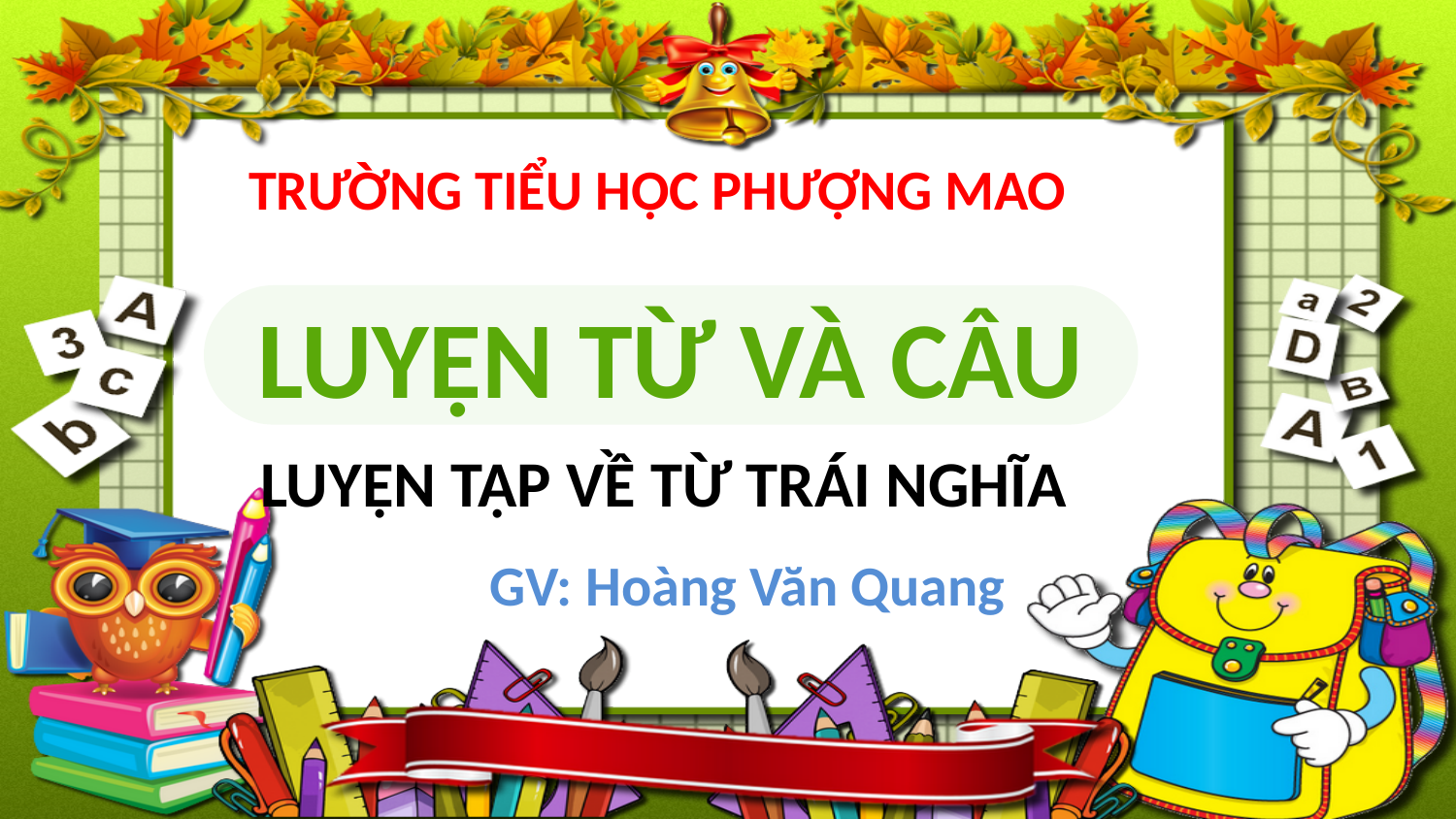

TRƯỜNG TIỂU HỌC PHƯỢNG MAO
LUYỆN TỪ VÀ CÂU
   LUYỆN TẬP VỀ TỪ TRÁI NGHĨA
   GV: Hoàng Văn Quang